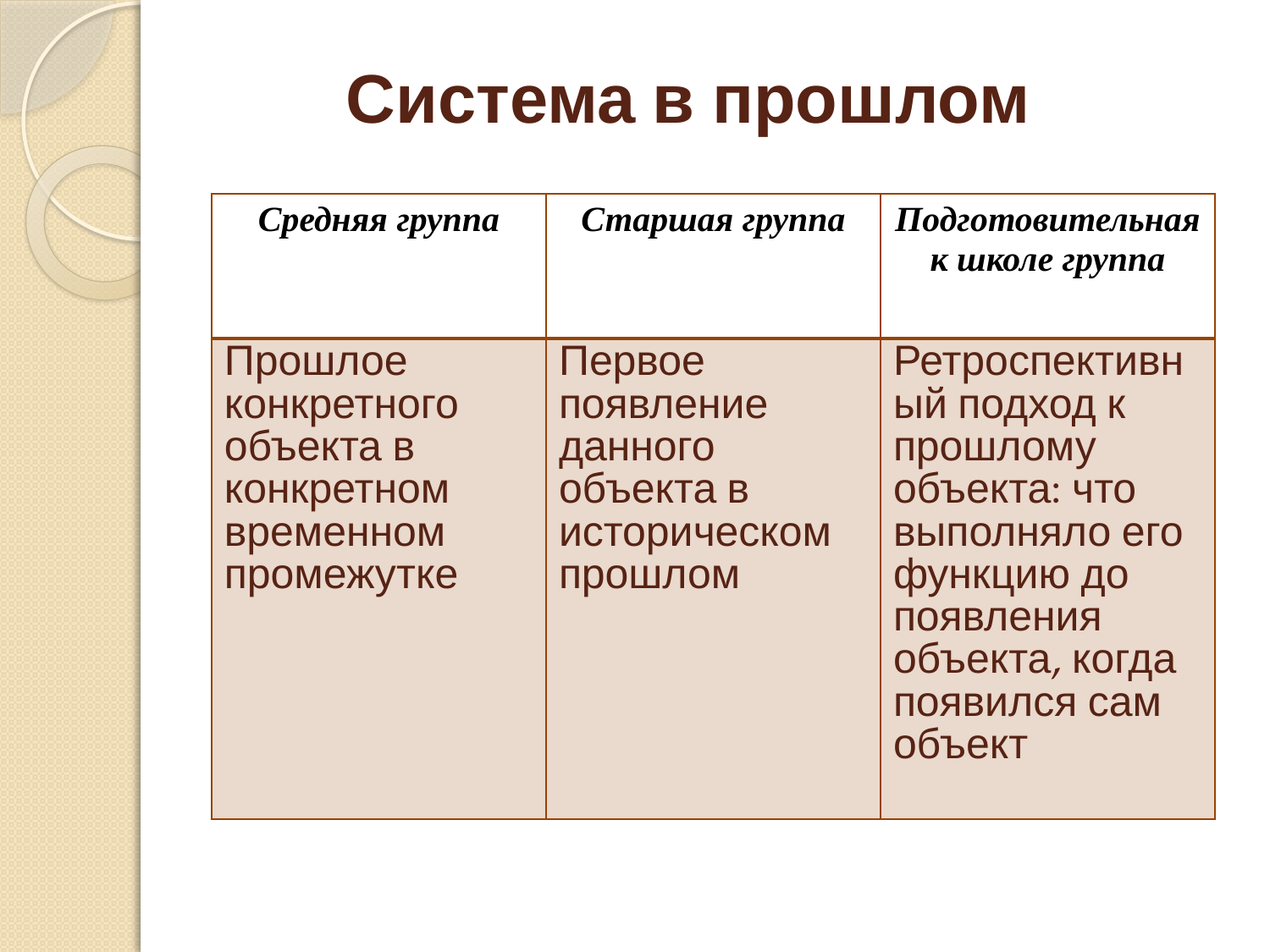

Система в прошлом
| Средняя группа | Старшая группа | Подготовительная к школе группа |
| --- | --- | --- |
| Прошлое конкретного объекта в конкретном временном промежутке | Первое появление данного объекта в историческом прошлом | Ретроспективный подход к прошлому объекта: что выполняло его функцию до появления объекта, когда появился сам объект |